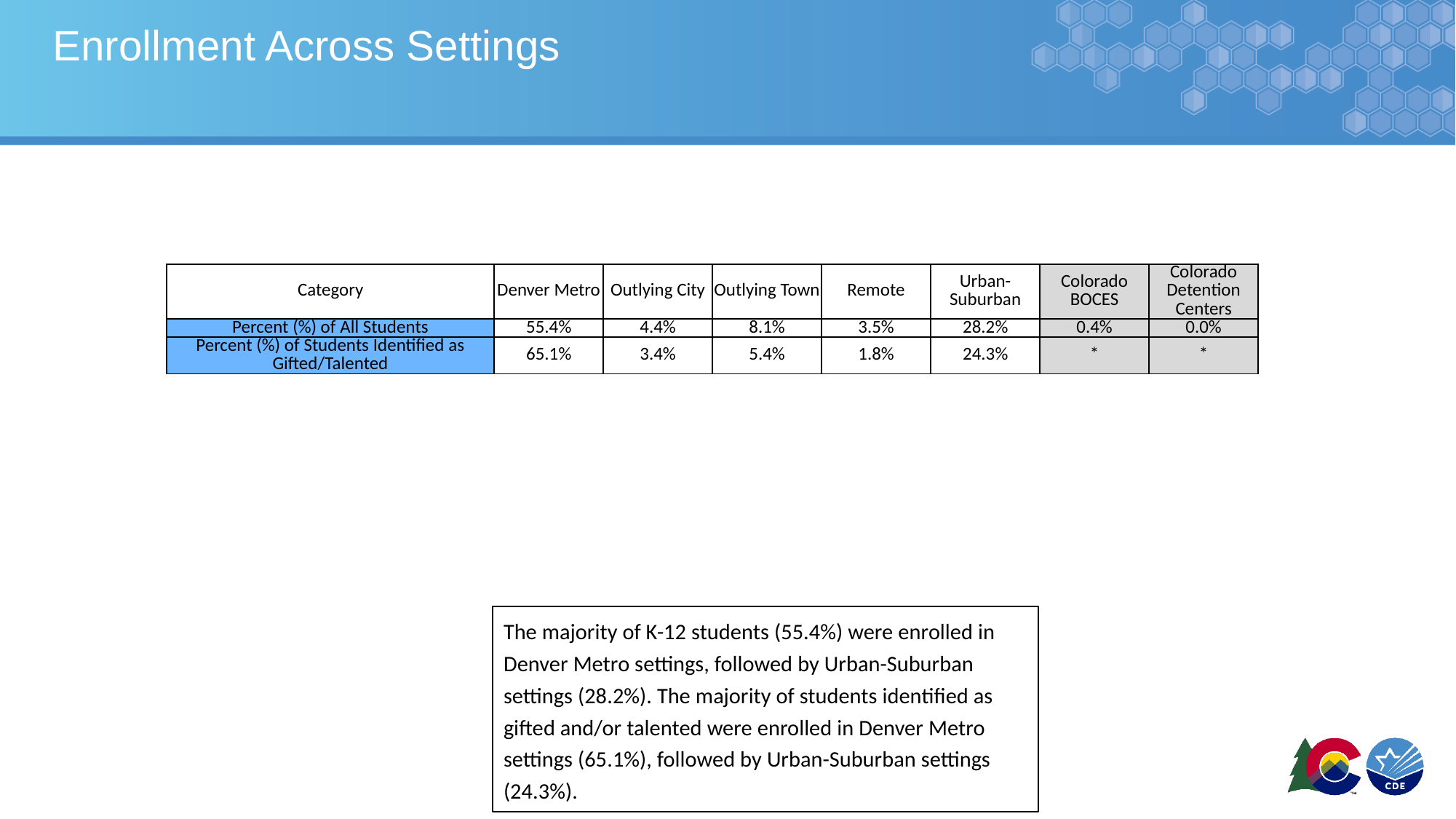

# Enrollment Across Settings
| Category | Denver Metro | Outlying City | Outlying Town | Remote | Urban-Suburban | Colorado BOCES | Colorado Detention Centers |
| --- | --- | --- | --- | --- | --- | --- | --- |
| Percent (%) of All Students | 55.4% | 4.4% | 8.1% | 3.5% | 28.2% | 0.4% | 0.0% |
| Percent (%) of Students Identified as Gifted/Talented | 65.1% | 3.4% | 5.4% | 1.8% | 24.3% | \* | \* |
The majority of K-12 students (55.4%) were enrolled in Denver Metro settings, followed by Urban-Suburban settings (28.2%). The majority of students identified as gifted and/or talented were enrolled in Denver Metro settings (65.1%), followed by Urban-Suburban settings (24.3%).